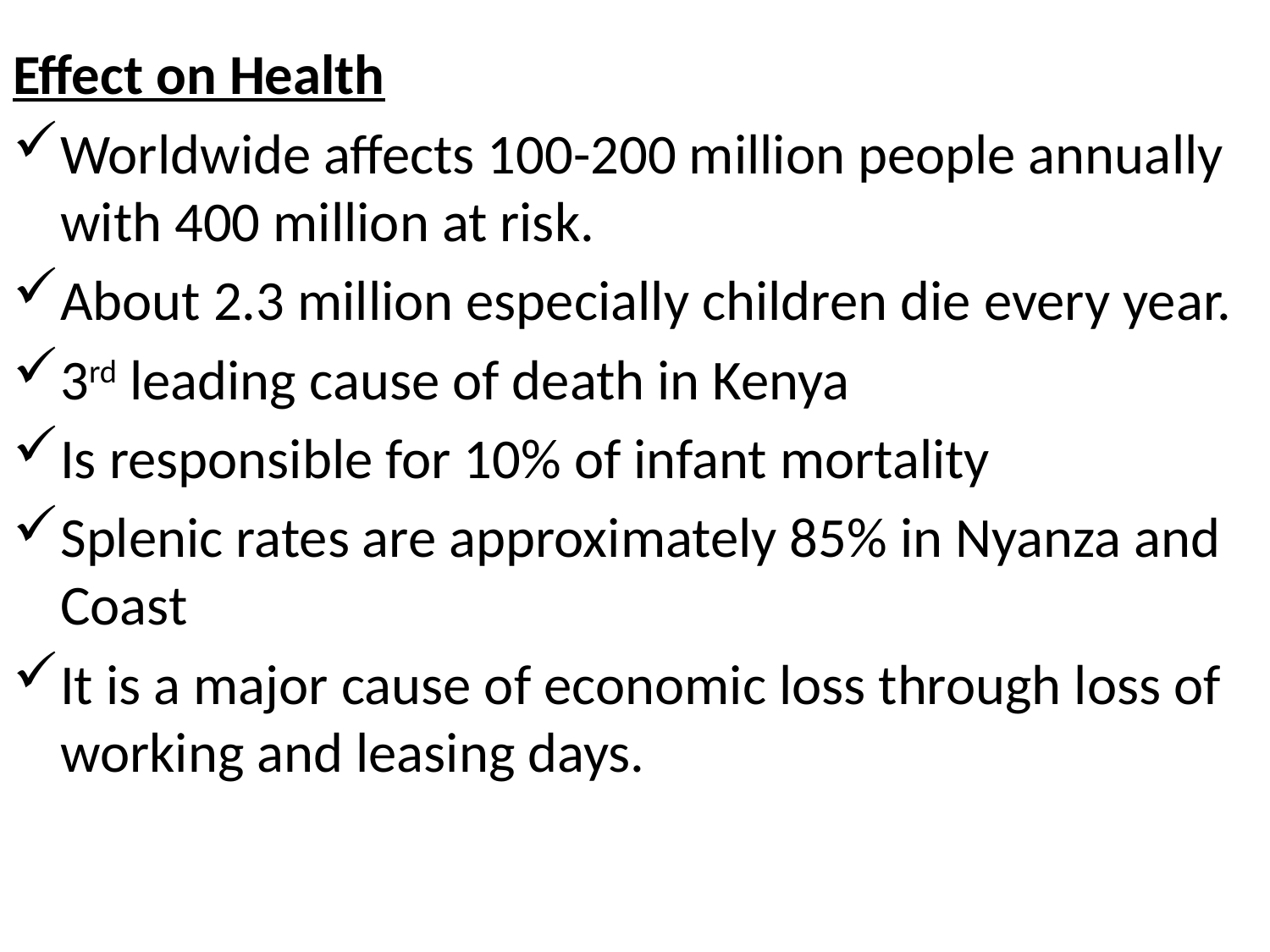

#
Effect on Health
Worldwide affects 100-200 million people annually with 400 million at risk.
About 2.3 million especially children die every year.
3rd leading cause of death in Kenya
Is responsible for 10% of infant mortality
Splenic rates are approximately 85% in Nyanza and Coast
It is a major cause of economic loss through loss of working and leasing days.